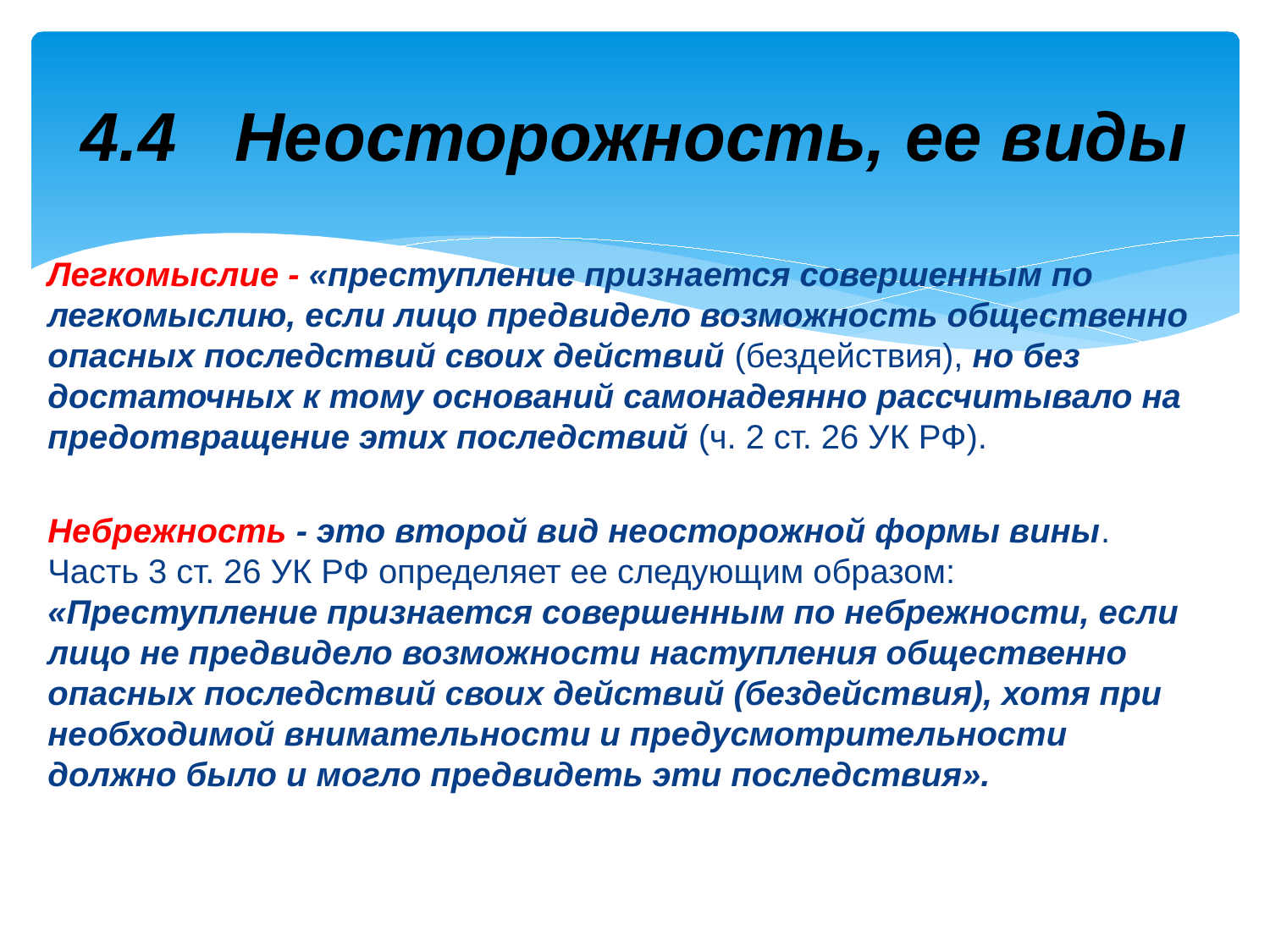

# 4.4   Неосторожность, ее виды
Легкомыслие - «преступление признается совершенным по легкомыслию, если лицо предвидело возможность общественно опасных последствий своих действий (бездействия), но без достаточных к тому оснований самонадеянно рассчитывало на предотвращение этих последствий (ч. 2 ст. 26 УК РФ).

Небрежность - это второй вид неосторожной формы вины. Часть 3 ст. 26 УК РФ определяет ее следующим образом: «Преступление признается совершенным по небрежности, если лицо не предвидело возможности наступления общественно опасных последствий своих действий (бездействия), хотя при необходимой внимательности и предусмотрительности должно было и могло предвидеть эти последствия».